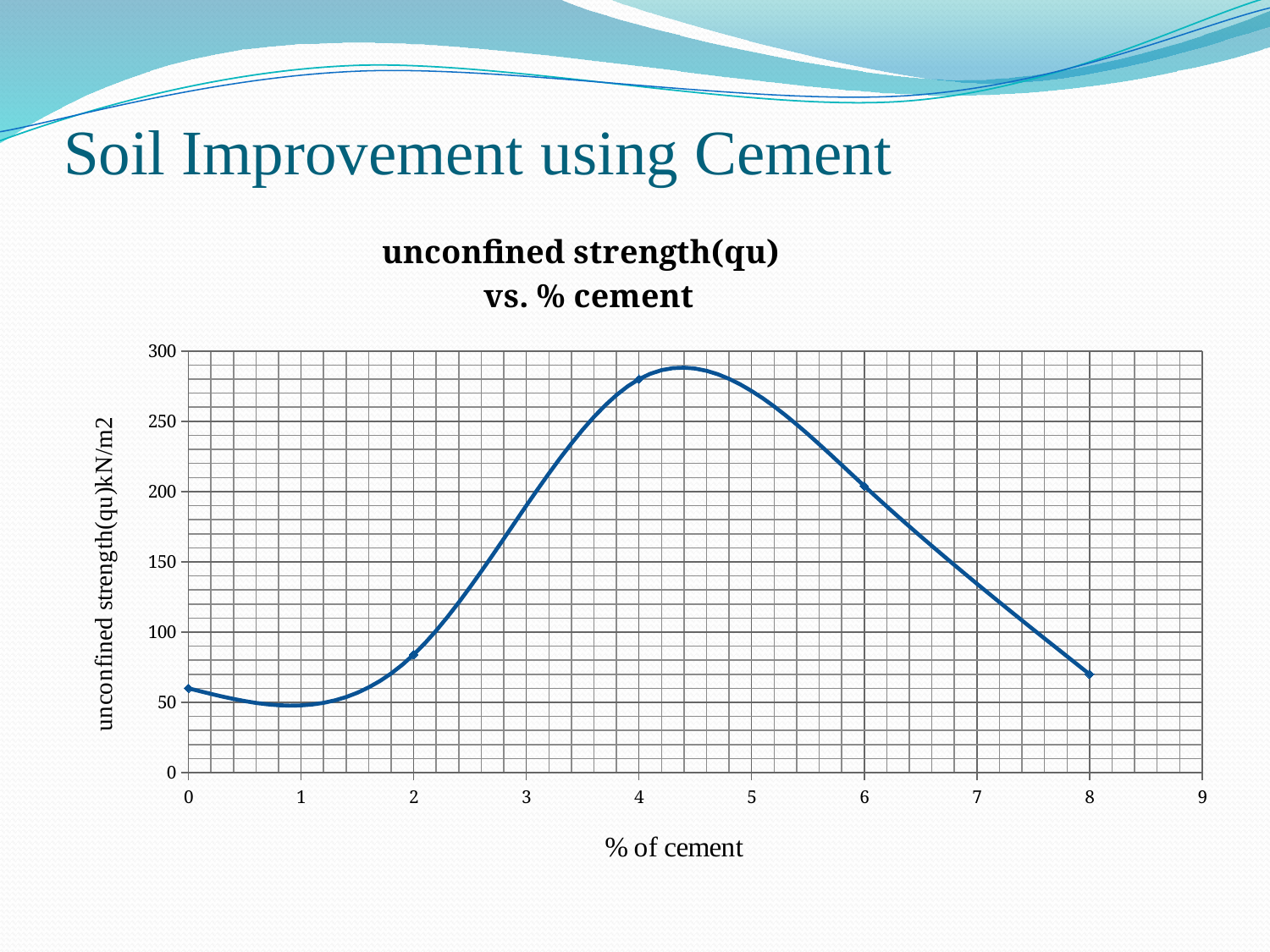

# Soil Improvement using Cement

### Chart: unconfined strength(qu)
  vs. % cement

| Category |  |
|---|---|